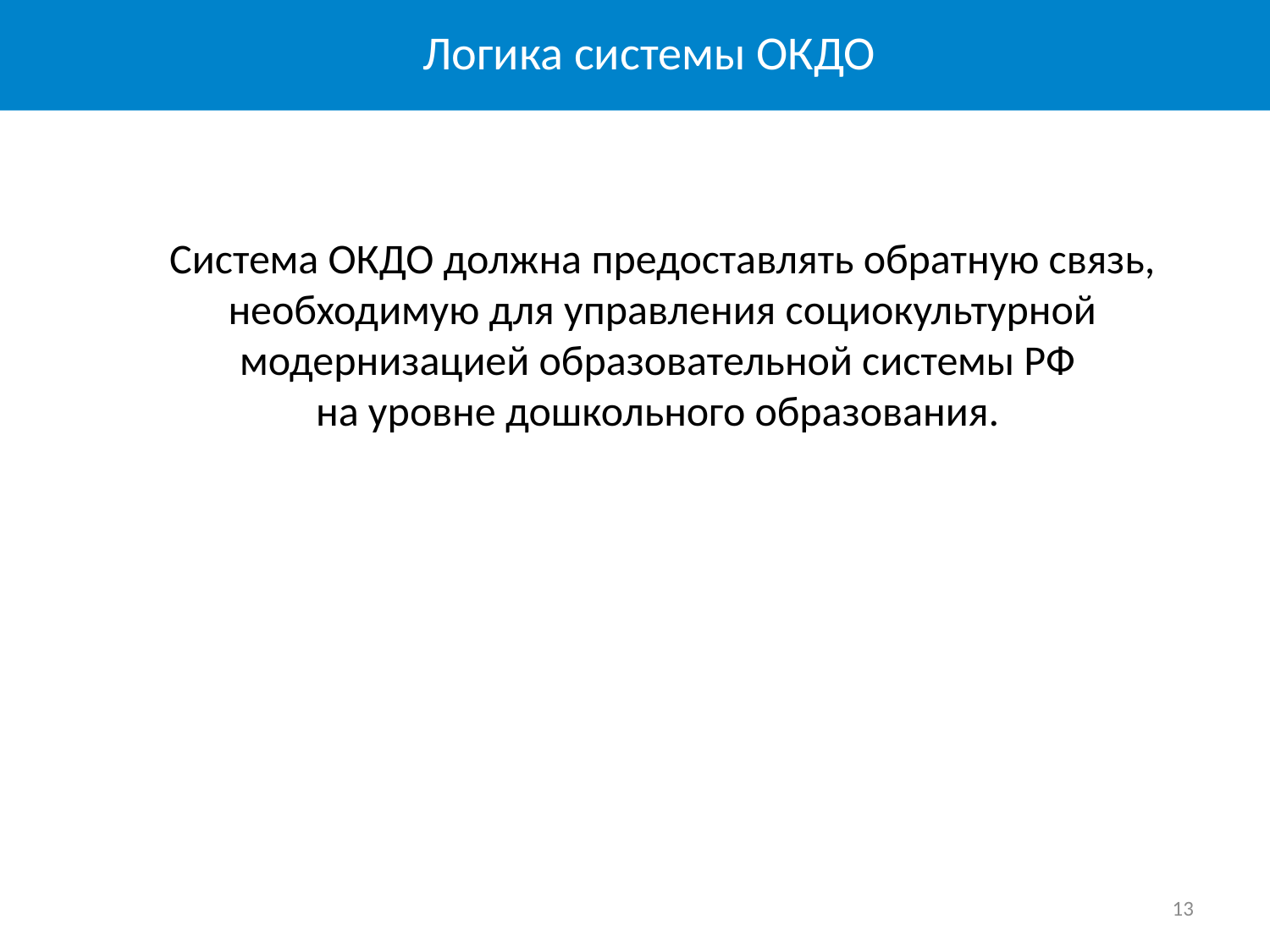

# Логика системы ОКДО

Система ОКДО должна предоставлять обратную связь,
необходимую для управления социокультурной модернизацией образовательной системы РФ
на уровне дошкольного образования.

13